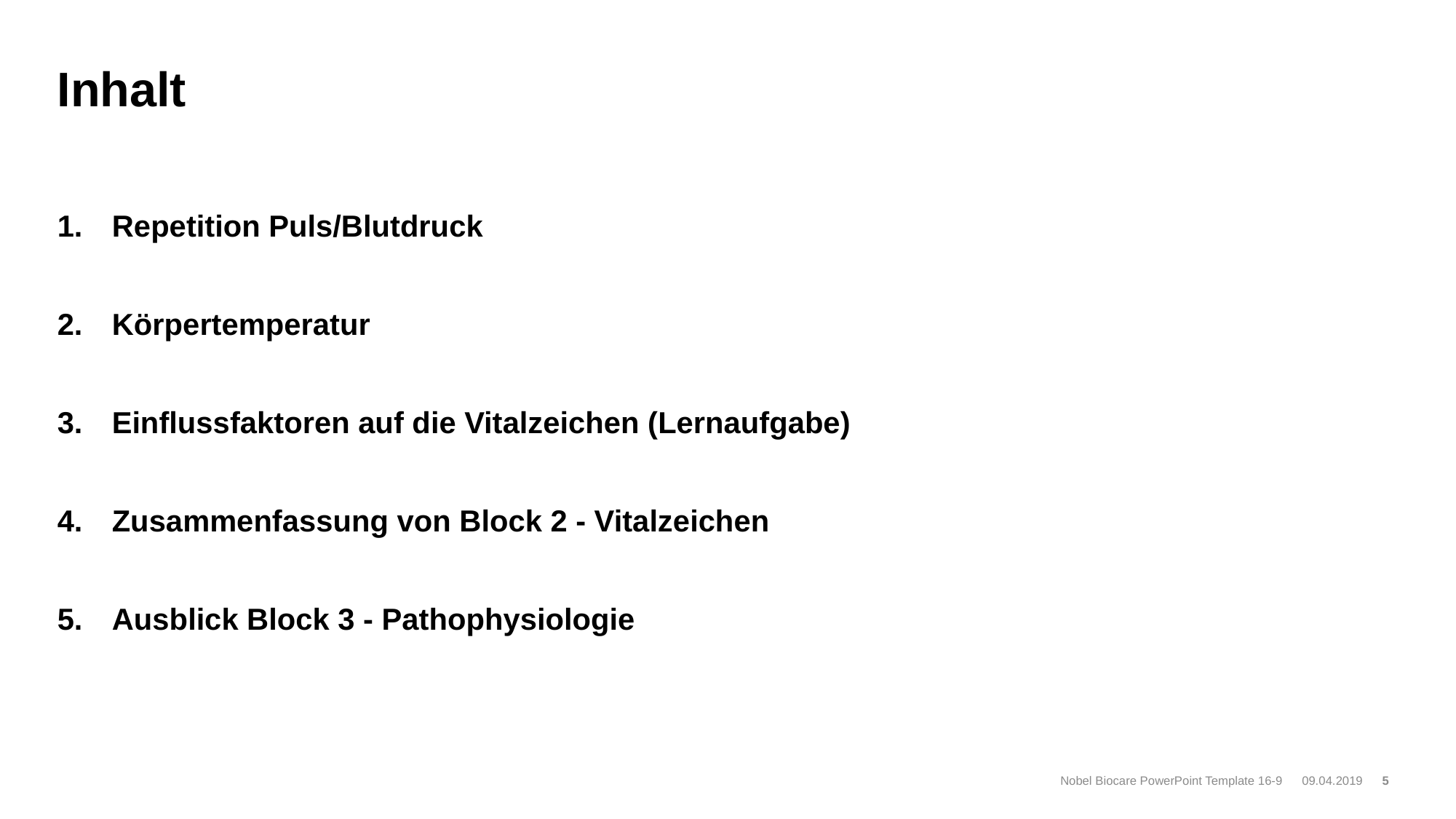

# Inhalt
Repetition Puls/Blutdruck

Körpertemperatur

Einflussfaktoren auf die Vitalzeichen (Lernaufgabe)

Zusammenfassung von Block 2 - Vitalzeichen

Ausblick Block 3 - Pathophysiologie

Nobel Biocare PowerPoint Template 16-9
09.04.2019
5